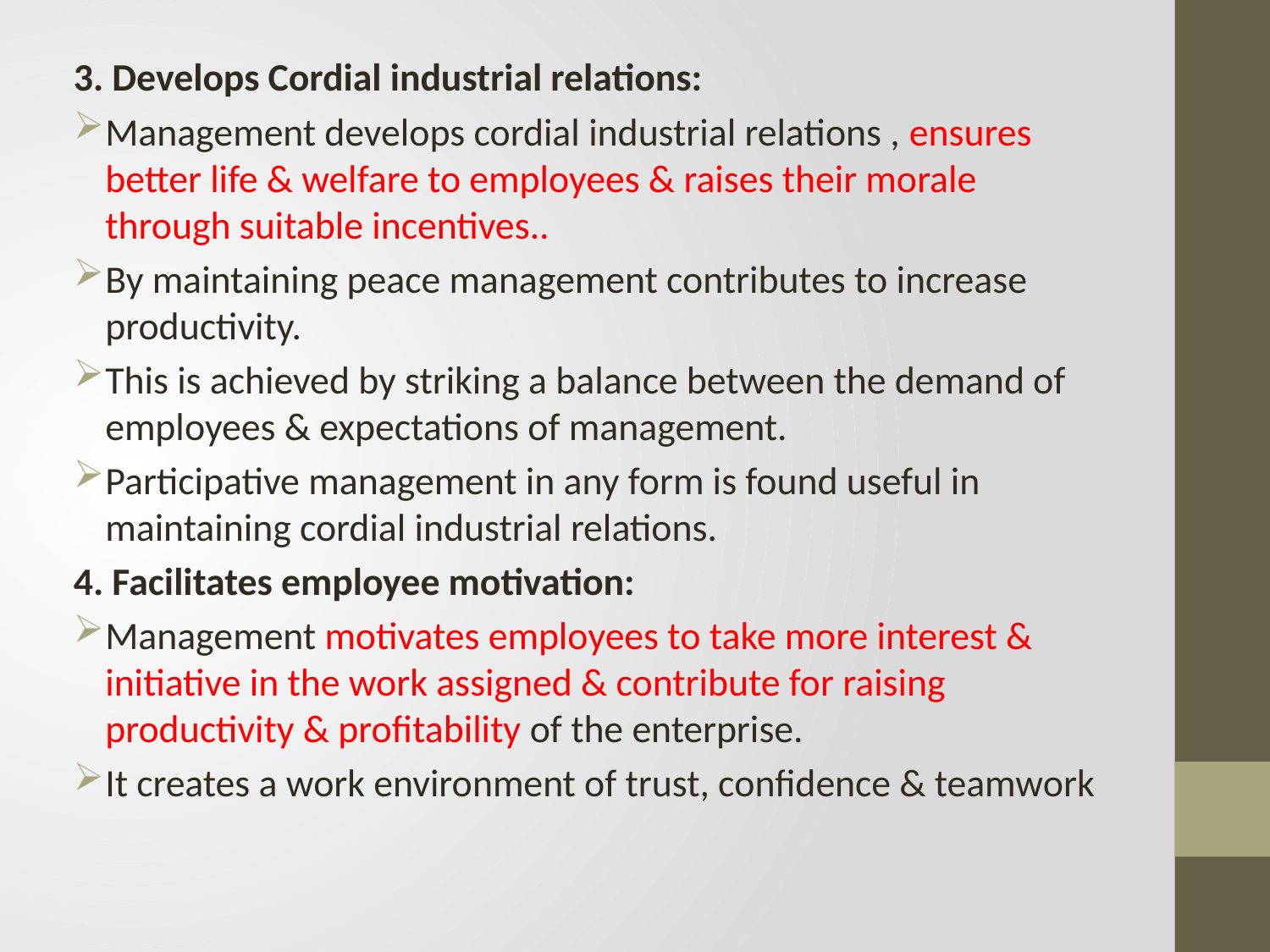

3. Develops Cordial industrial relations:
Management develops cordial industrial relations , ensures better life & welfare to employees & raises their morale through suitable incentives..
By maintaining peace management contributes to increase productivity.
This is achieved by striking a balance between the demand of employees & expectations of management.
Participative management in any form is found useful in maintaining cordial industrial relations.
4. Facilitates employee motivation:
Management motivates employees to take more interest & initiative in the work assigned & contribute for raising productivity & profitability of the enterprise.
It creates a work environment of trust, confidence & teamwork